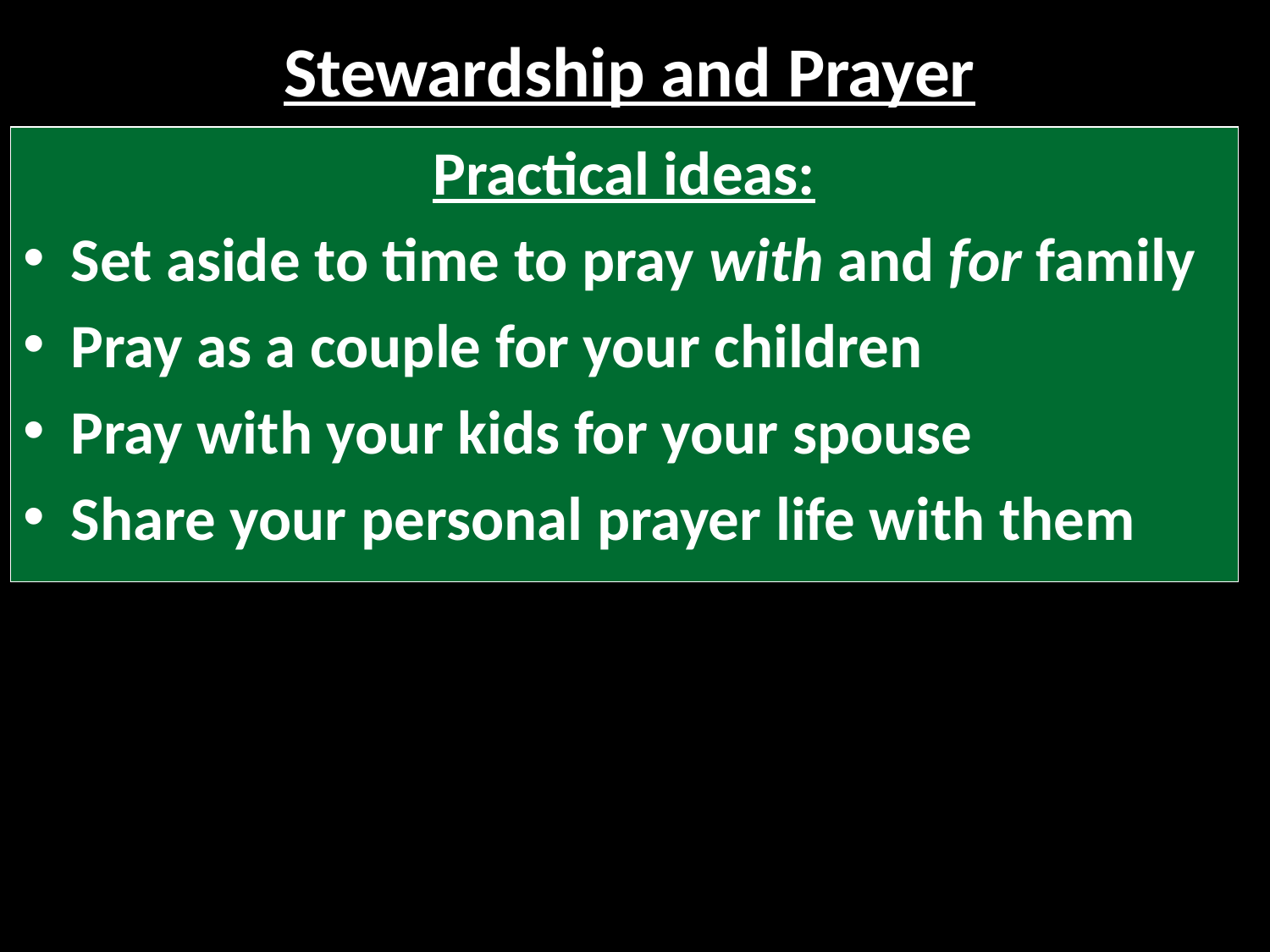

# Stewardship and Prayer
Practical ideas:
Set aside to time to pray with and for family
Pray as a couple for your children
Pray with your kids for your spouse
Share your personal prayer life with them